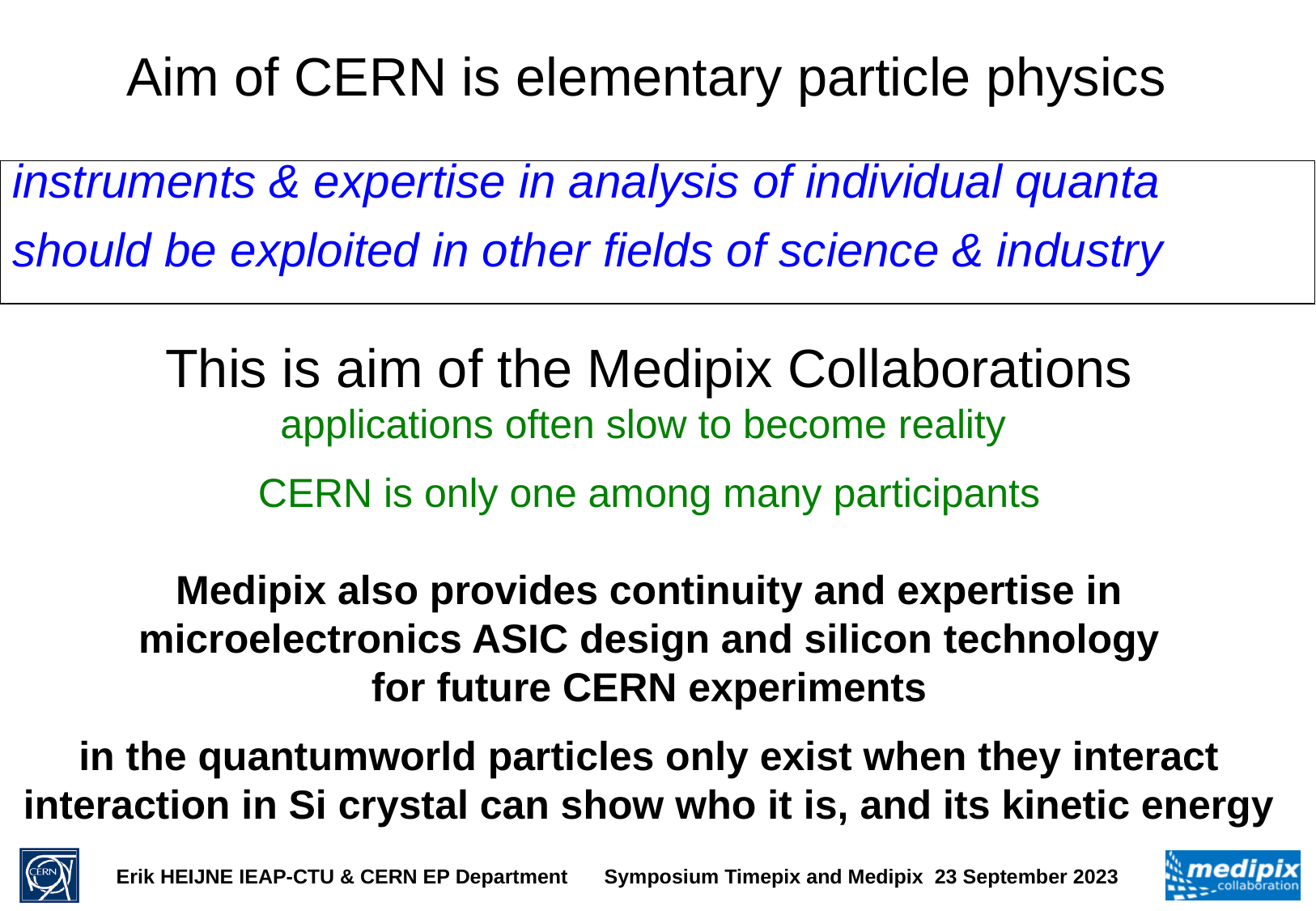

# Aim of CERN is elementary particle physics

instruments & expertise in analysis of individual quanta

should be exploited in other fields of science & industry

This is aim of the Medipix Collaborations
applications often slow to become reality

CERN is only one among many participants

Medipix also provides continuity and expertise in
microelectronics ASIC design and silicon technology
for future CERN experiments

in the quantumworld particles only exist when they interact
interaction in Si crystal can show who it is, and its kinetic energy